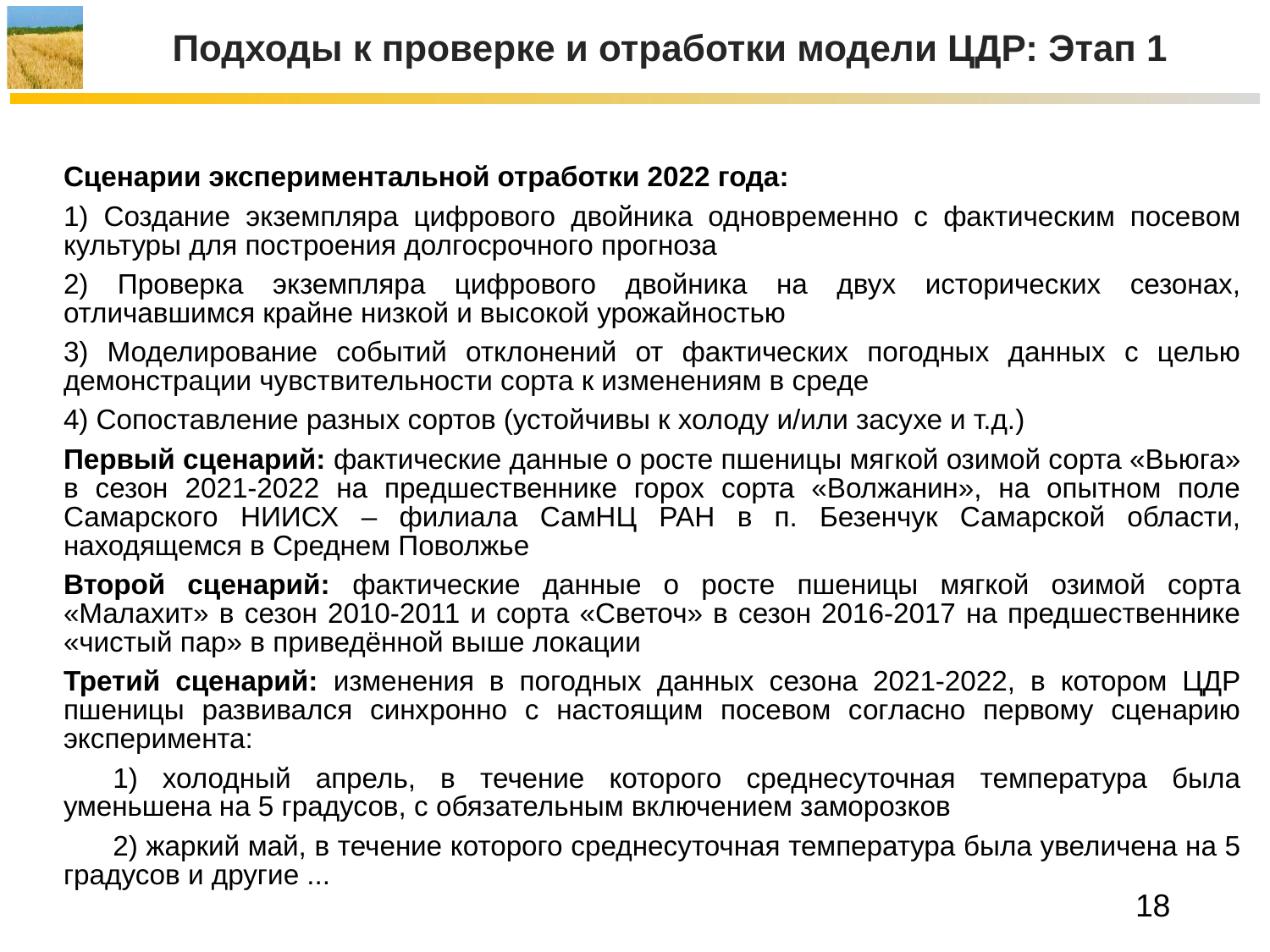

Подходы к проверке и отработки модели ЦДР: Этап 1
Сценарии экспериментальной отработки 2022 года:
1) Создание экземпляра цифрового двойника одновременно с фактическим посевом культуры для построения долгосрочного прогноза
2) Проверка экземпляра цифрового двойника на двух исторических сезонах, отличавшимся крайне низкой и высокой урожайностью
3) Моделирование событий отклонений от фактических погодных данных с целью демонстрации чувствительности сорта к изменениям в среде
4) Сопоставление разных сортов (устойчивы к холоду и/или засухе и т.д.)
Первый сценарий: фактические данные о росте пшеницы мягкой озимой сорта «Вьюга» в сезон 2021-2022 на предшественнике горох сорта «Волжанин», на опытном поле Самарского НИИСХ – филиала СамНЦ РАН в п. Безенчук Самарской области, находящемся в Среднем Поволжье
Второй сценарий: фактические данные о росте пшеницы мягкой озимой сорта «Малахит» в сезон 2010-2011 и сорта «Светоч» в сезон 2016-2017 на предшественнике «чистый пар» в приведённой выше локации
Третий сценарий: изменения в погодных данных сезона 2021-2022, в котором ЦДР пшеницы развивался синхронно с настоящим посевом согласно первому сценарию эксперимента:
1) холодный апрель, в течение которого среднесуточная температура была уменьшена на 5 градусов, с обязательным включением заморозков
2) жаркий май, в течение которого среднесуточная температура была увеличена на 5 градусов и другие ...
18